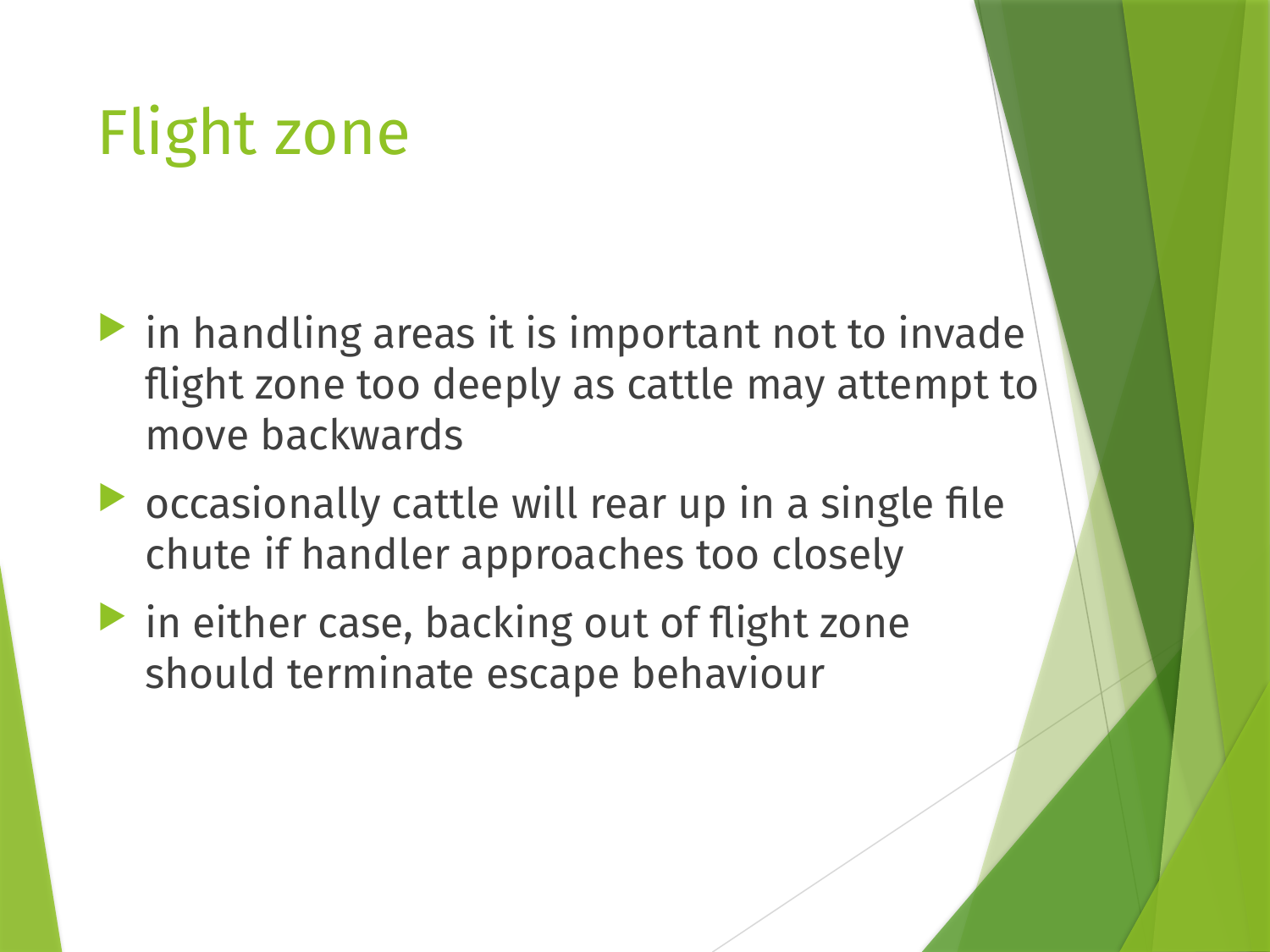

# Flight zone
in handling areas it is important not to invade flight zone too deeply as cattle may attempt to move backwards
occasionally cattle will rear up in a single file chute if handler approaches too closely
in either case, backing out of flight zone should terminate escape behaviour